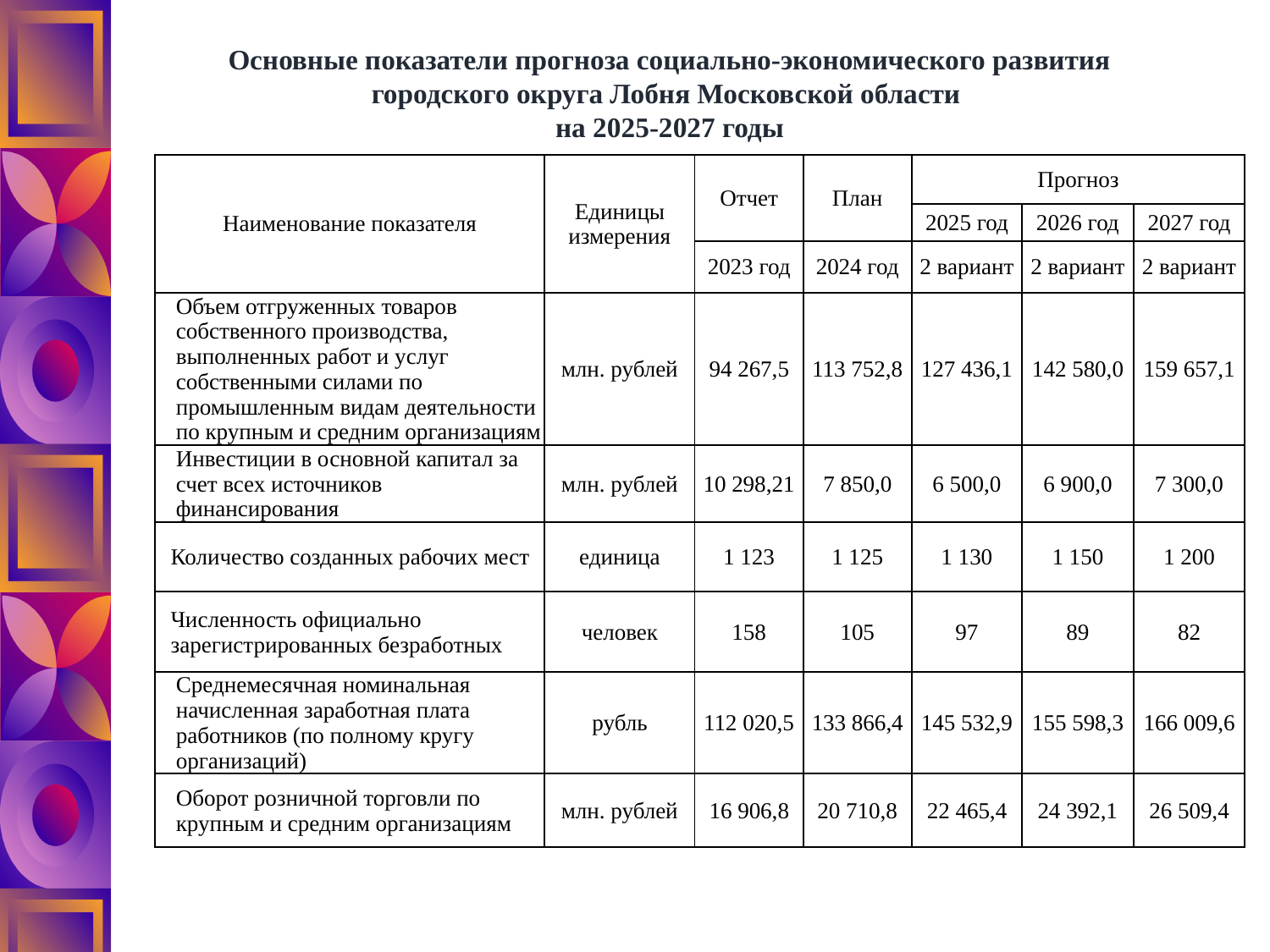

Основные показатели прогноза социально-экономического развития городского округа Лобня Московской области
на 2025-2027 годы

| Наименование показателя | Единицы измерения | Отчет | План | Прогноз |  |  |
| --- | --- | --- | --- | --- | --- | --- |
|  |  |  |  | 2025 год | 2026 год | 2027 год |
|  |  | 2023 год | 2024 год | 2 вариант | 2 вариант | 2 вариант |
| Объем отгруженных товаров собственного производства, выполненных работ и услуг собственными силами по промышленным видам деятельности по крупным и средним организациям | млн. рублей | 94 267,5 | 113 752,8 | 127 436,1 | 142 580,0 | 159 657,1 |
| Инвестиции в основной капитал за счет всех источников финансирования | млн. рублей | 10 298,21 | 7 850,0 | 6 500,0 | 6 900,0 | 7 300,0 |
| Количество созданных рабочих мест | единица | 1 123 | 1 125 | 1 130 | 1 150 | 1 200 |
| Численность официально зарегистрированных безработных | человек | 158 | 105 | 97 | 89 | 82 |
| Среднемесячная номинальная начисленная заработная плата работников (по полному кругу организаций) | рубль | 112 020,5 | 133 866,4 | 145 532,9 | 155 598,3 | 166 009,6 |
| Оборот розничной торговли по крупным и средним организациям | млн. рублей | 16 906,8 | 20 710,8 | 22 465,4 | 24 392,1 | 26 509,4 |